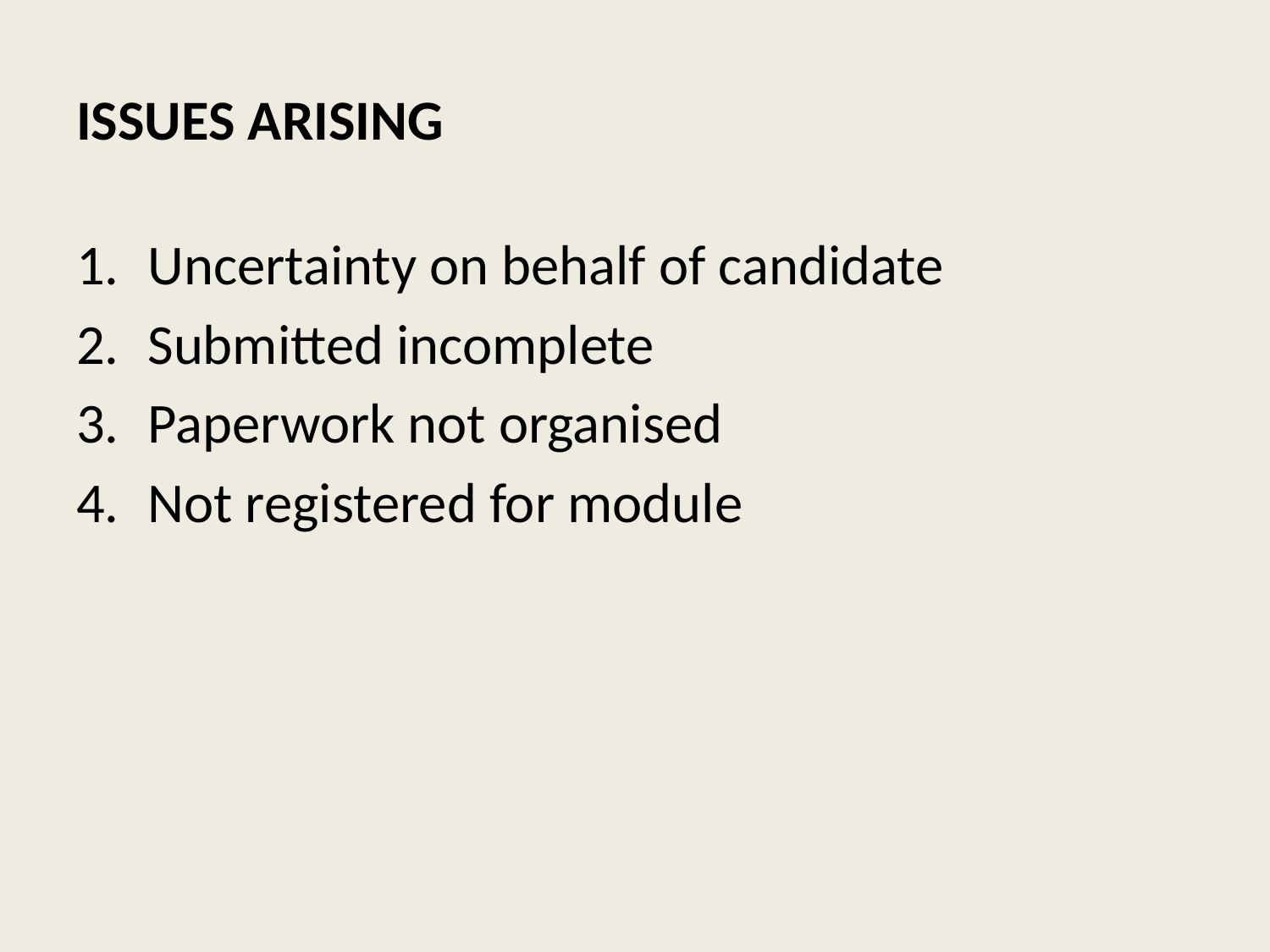

# ISSUES ARISING
Uncertainty on behalf of candidate
Submitted incomplete
Paperwork not organised
Not registered for module